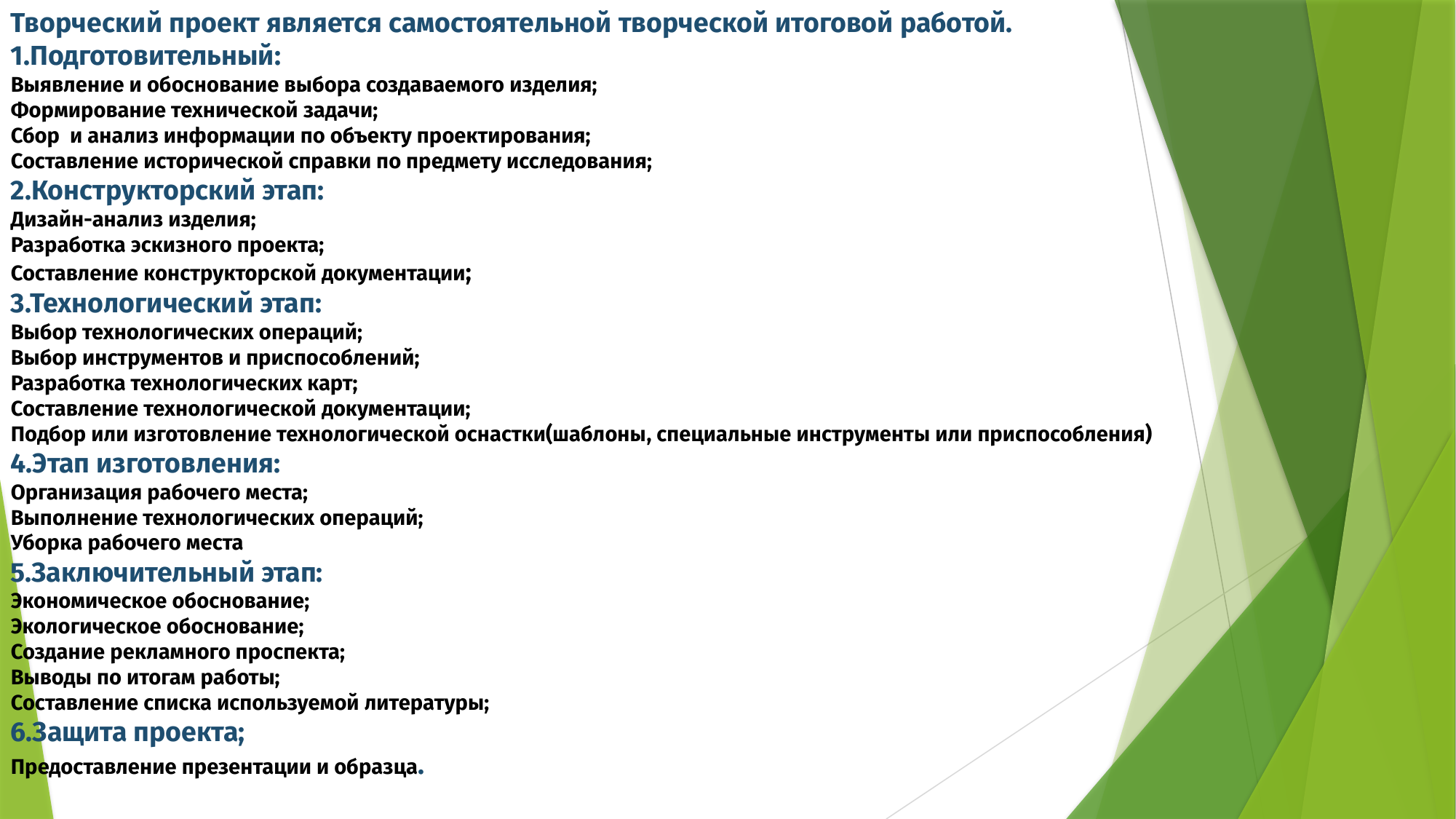

Творческий проект является самостоятельной творческой итоговой работой.
1.Подготовительный:
Выявление и обоснование выбора создаваемого изделия;
Формирование технической задачи;
Сбор  и анализ информации по объекту проектирования;
Составление исторической справки по предмету исследования;
2.Конструкторский этап:
Дизайн-анализ изделия;
Разработка эскизного проекта;
Составление конструкторской документации;
3.Технологический этап:
Выбор технологических операций;
Выбор инструментов и приспособлений;
Разработка технологических карт;
Составление технологической документации;
Подбор или изготовление технологической оснастки(шаблоны, специальные инструменты или приспособления)
4.Этап изготовления:
Организация рабочего места;
Выполнение технологических операций;
Уборка рабочего места
5.Заключительный этап:
Экономическое обоснование;
Экологическое обоснование;
Создание рекламного проспекта;
Выводы по итогам работы;
Составление списка используемой литературы;
6.Защита проекта;
Предоставление презентации и образца.